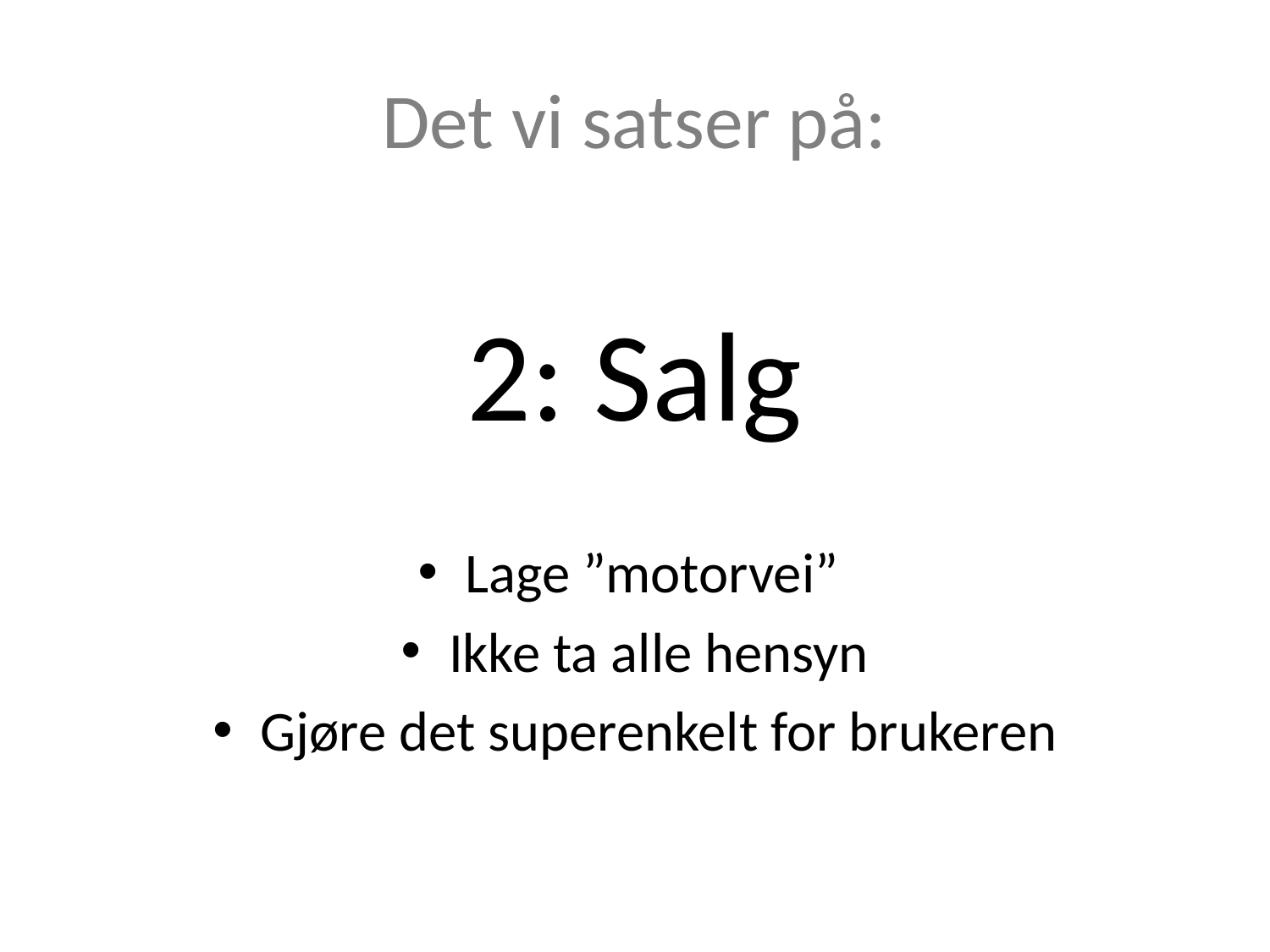

Det vi satser på:
2: Salg

Lage ”motorvei”
Ikke ta alle hensyn
Gjøre det superenkelt for brukeren